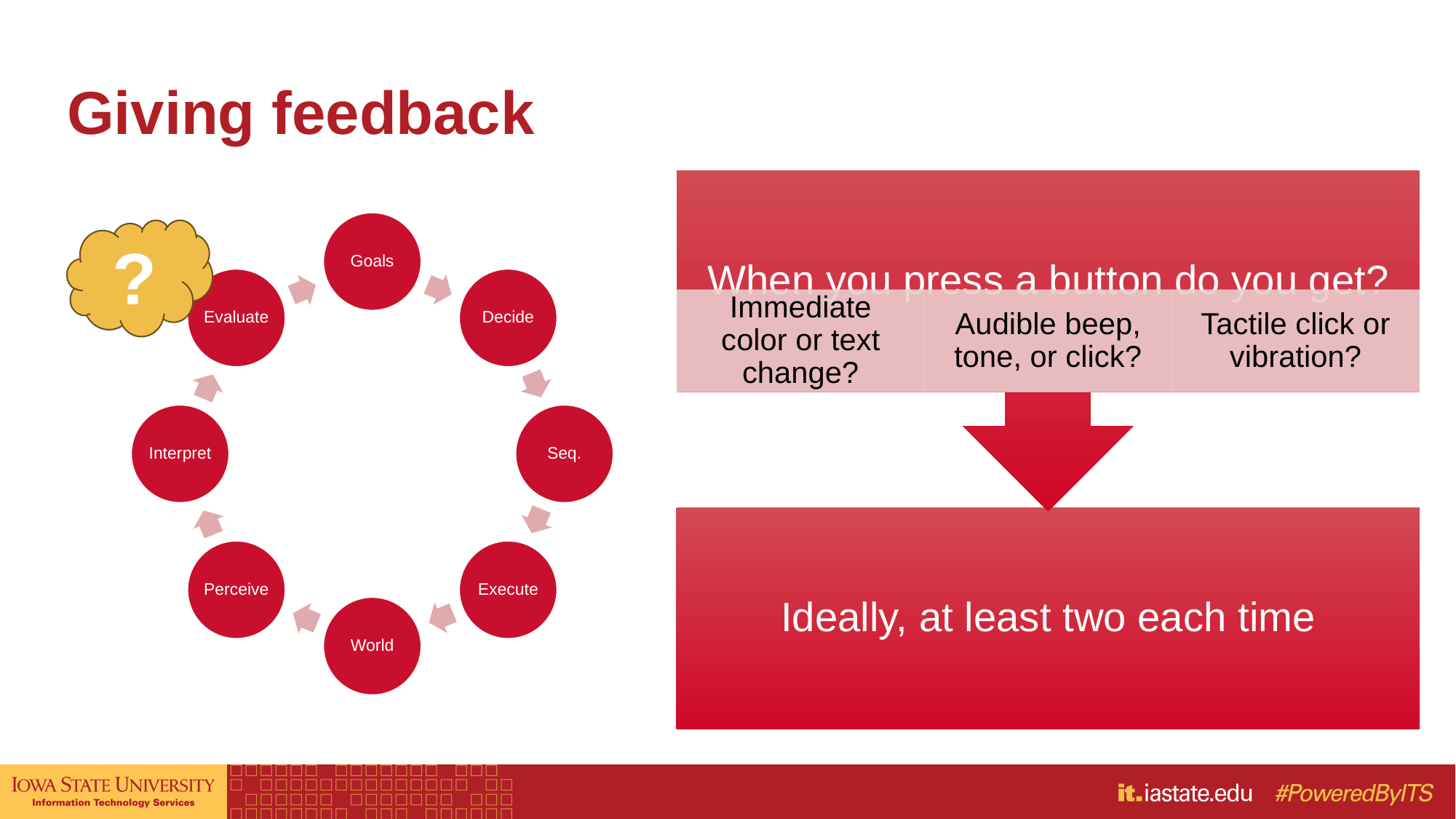

# Giving feedback
Ideally, at least two each time
When you press a button do you get?
Immediate color or text change?
Audible beep, tone, or click?
Tactile click or vibration?
Goals

Decide

Seq.

Execute

World

Perceive

Interpret

Evaluate

?